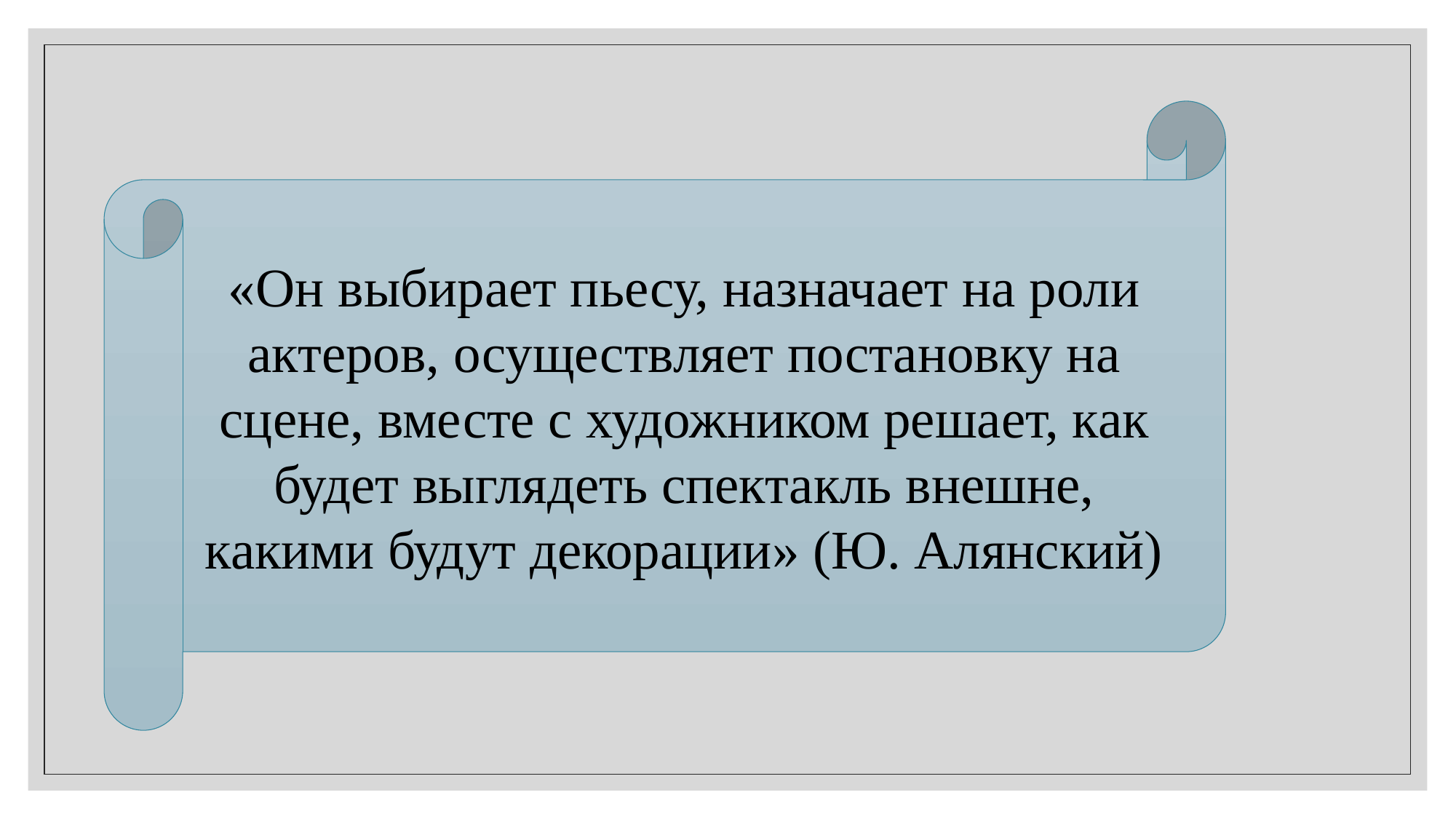

«Он выбирает пьесу, назначает на роли актеров, осуществляет постановку на сцене, вместе с художником решает, как будет выглядеть спектакль внешне, какими будут декорации» (Ю. Алянский)